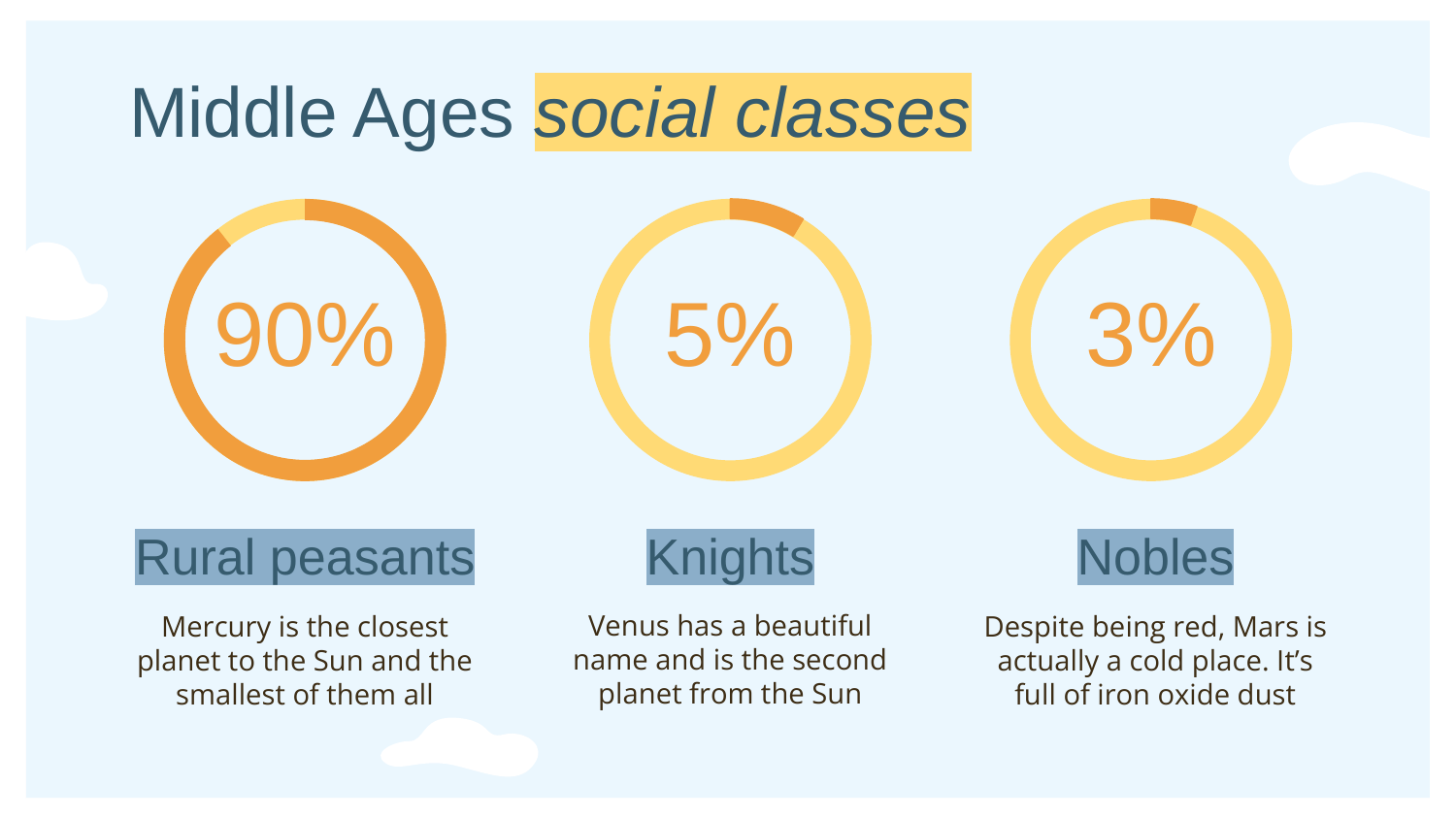

Middle Ages social classes

# 90%
5%
3%
Rural peasants
Knights
Nobles
Venus has a beautiful name and is the second planet from the Sun
Despite being red, Mars is actually a cold place. It’s full of iron oxide dust
Mercury is the closest planet to the Sun and the smallest of them all